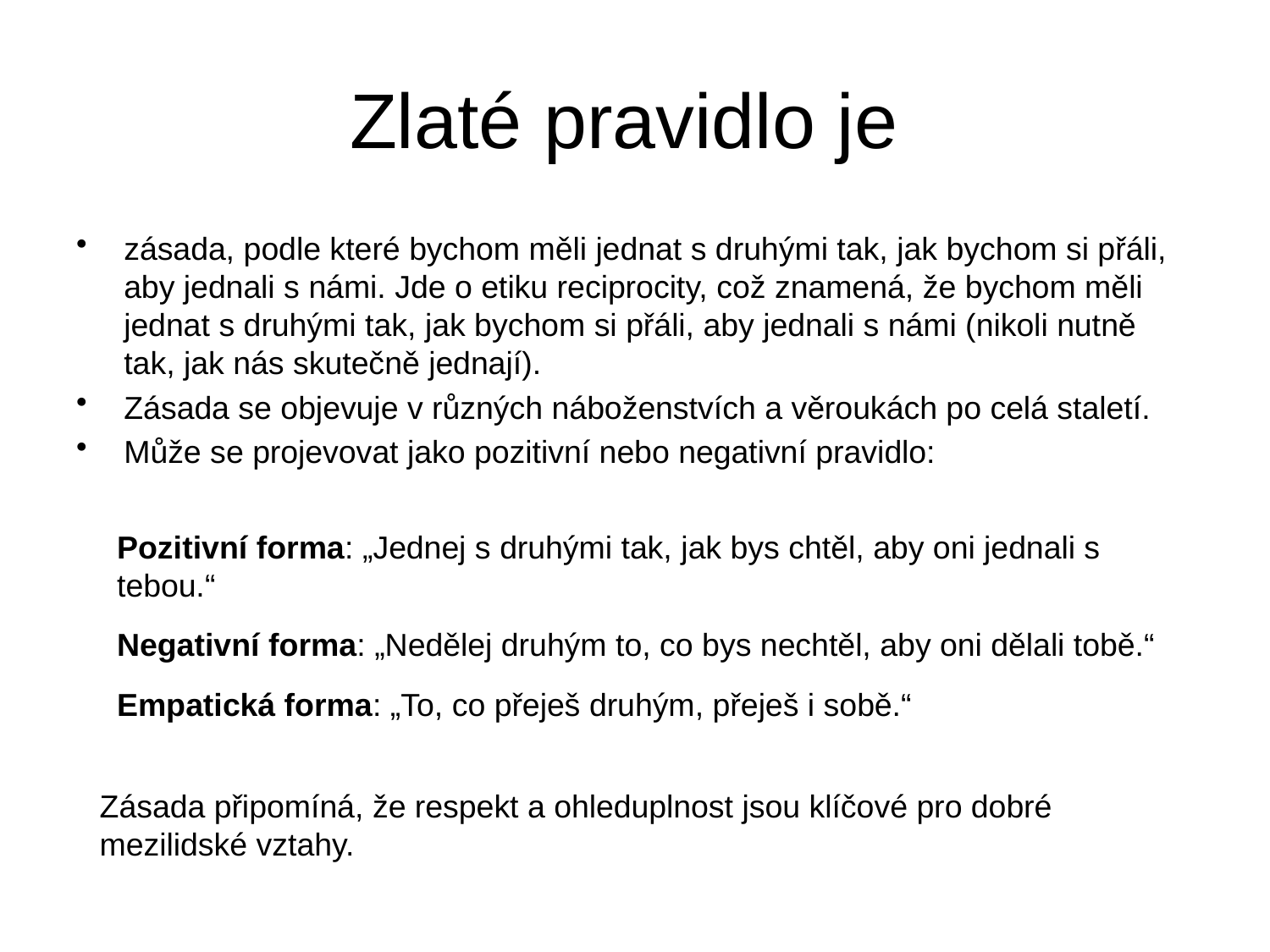

# Zlaté pravidlo je
zásada, podle které bychom měli jednat s druhými tak, jak bychom si přáli, aby jednali s námi. Jde o etiku reciprocity, což znamená, že bychom měli jednat s druhými tak, jak bychom si přáli, aby jednali s námi (nikoli nutně tak, jak nás skutečně jednají).
Zásada se objevuje v různých náboženstvích a věroukách po celá staletí.
Může se projevovat jako pozitivní nebo negativní pravidlo:

Pozitivní forma: „Jednej s druhými tak, jak bys chtěl, aby oni jednali s tebou.“
Negativní forma: „Nedělej druhým to, co bys nechtěl, aby oni dělali tobě.“
Empatická forma: „To, co přeješ druhým, přeješ i sobě.“

Zásada připomíná, že respekt a ohleduplnost jsou klíčové pro dobré mezilidské vztahy.